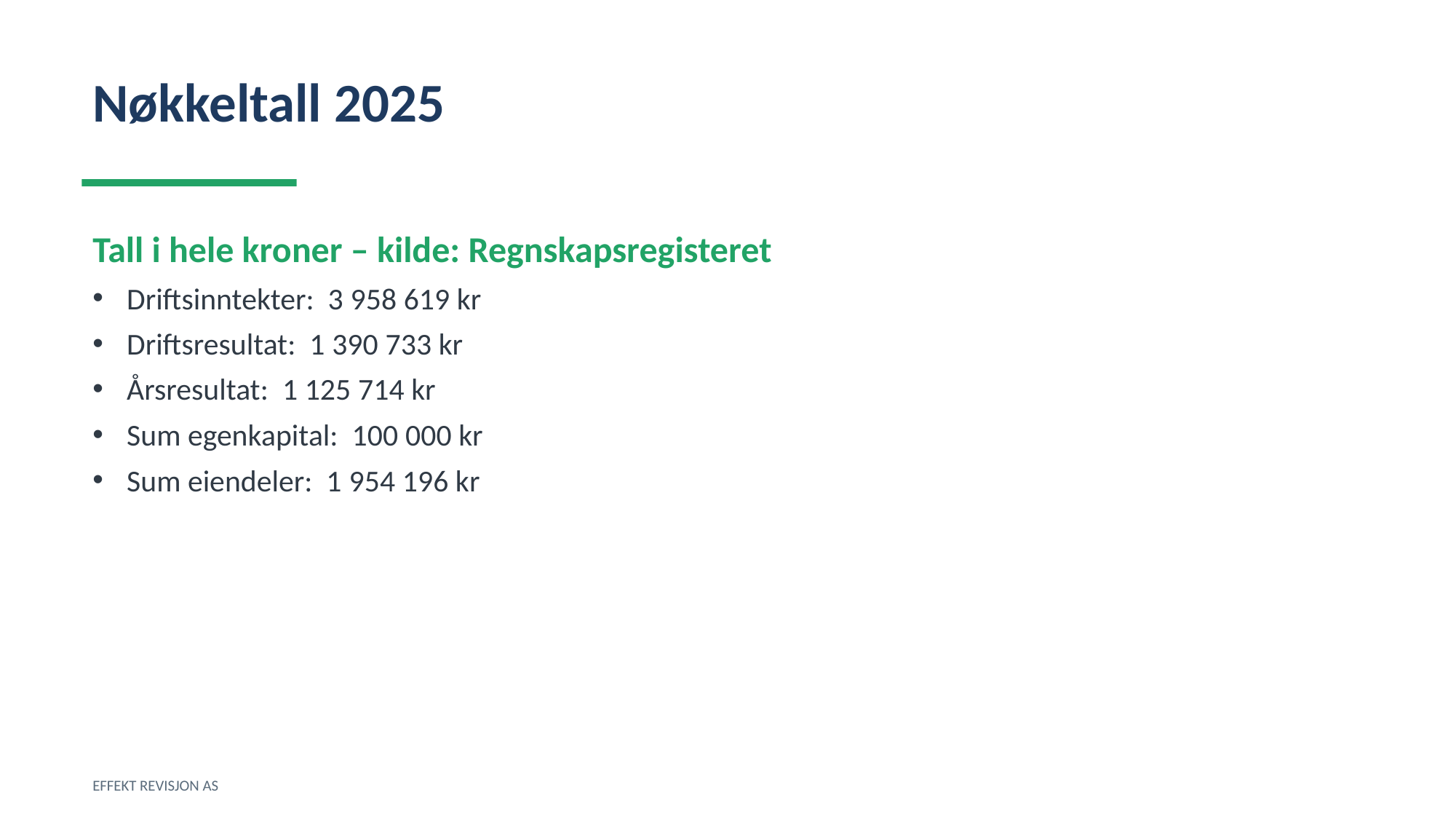

Nøkkeltall 2025

Tall i hele kroner – kilde: Regnskapsregisteret
Driftsinntekter:  3 958 619 kr
Driftsresultat:  1 390 733 kr
Årsresultat:  1 125 714 kr
Sum egenkapital:  100 000 kr
Sum eiendeler:  1 954 196 kr
EFFEKT REVISJON AS